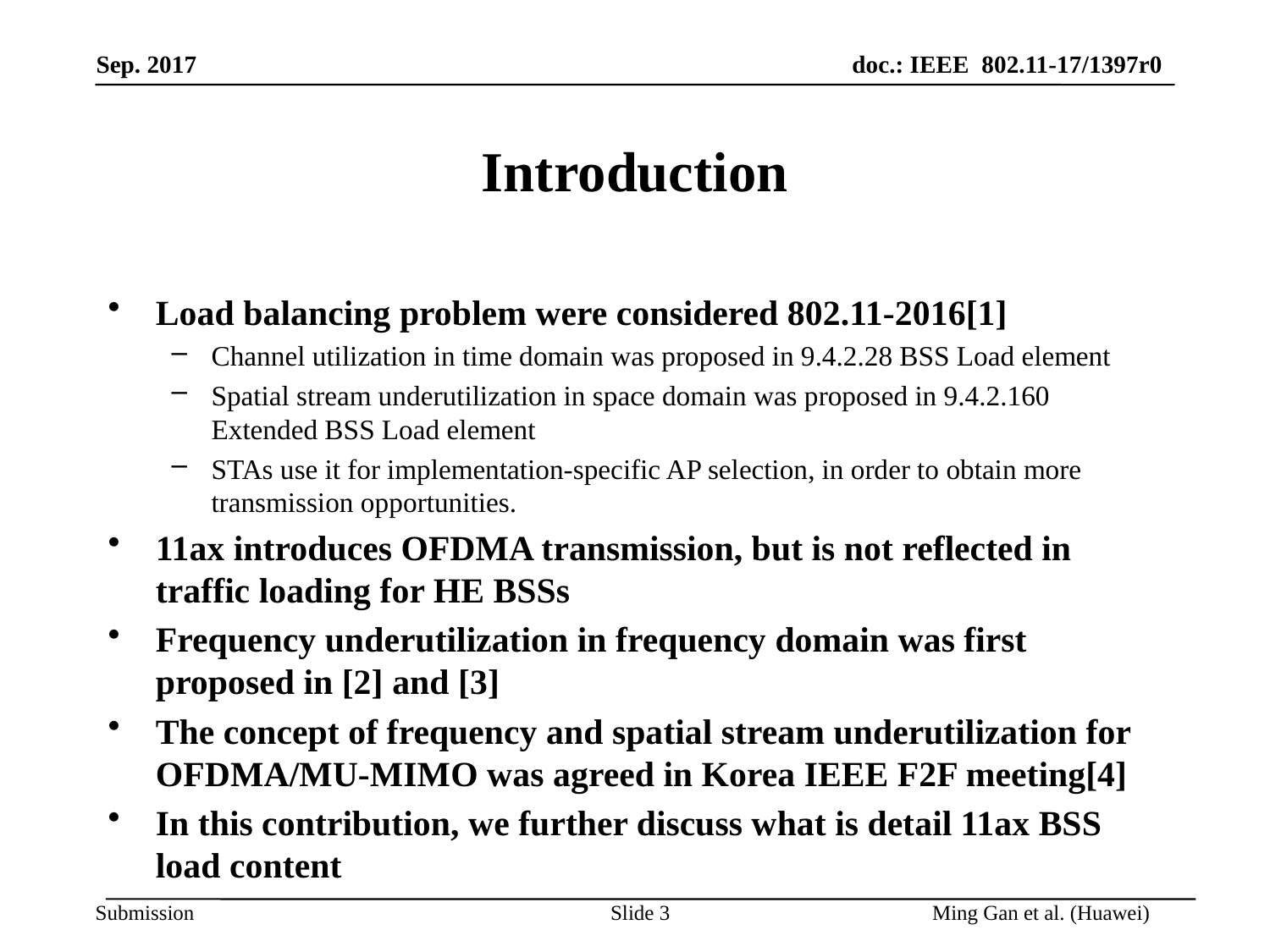

# Introduction
Load balancing problem were considered 802.11-2016[1]
Channel utilization in time domain was proposed in 9.4.2.28 BSS Load element
Spatial stream underutilization in space domain was proposed in 9.4.2.160 Extended BSS Load element
STAs use it for implementation-specific AP selection, in order to obtain more transmission opportunities.
11ax introduces OFDMA transmission, but is not reflected in traffic loading for HE BSSs
Frequency underutilization in frequency domain was first proposed in [2] and [3]
The concept of frequency and spatial stream underutilization for OFDMA/MU-MIMO was agreed in Korea IEEE F2F meeting[4]
In this contribution, we further discuss what is detail 11ax BSS load content
Slide 3